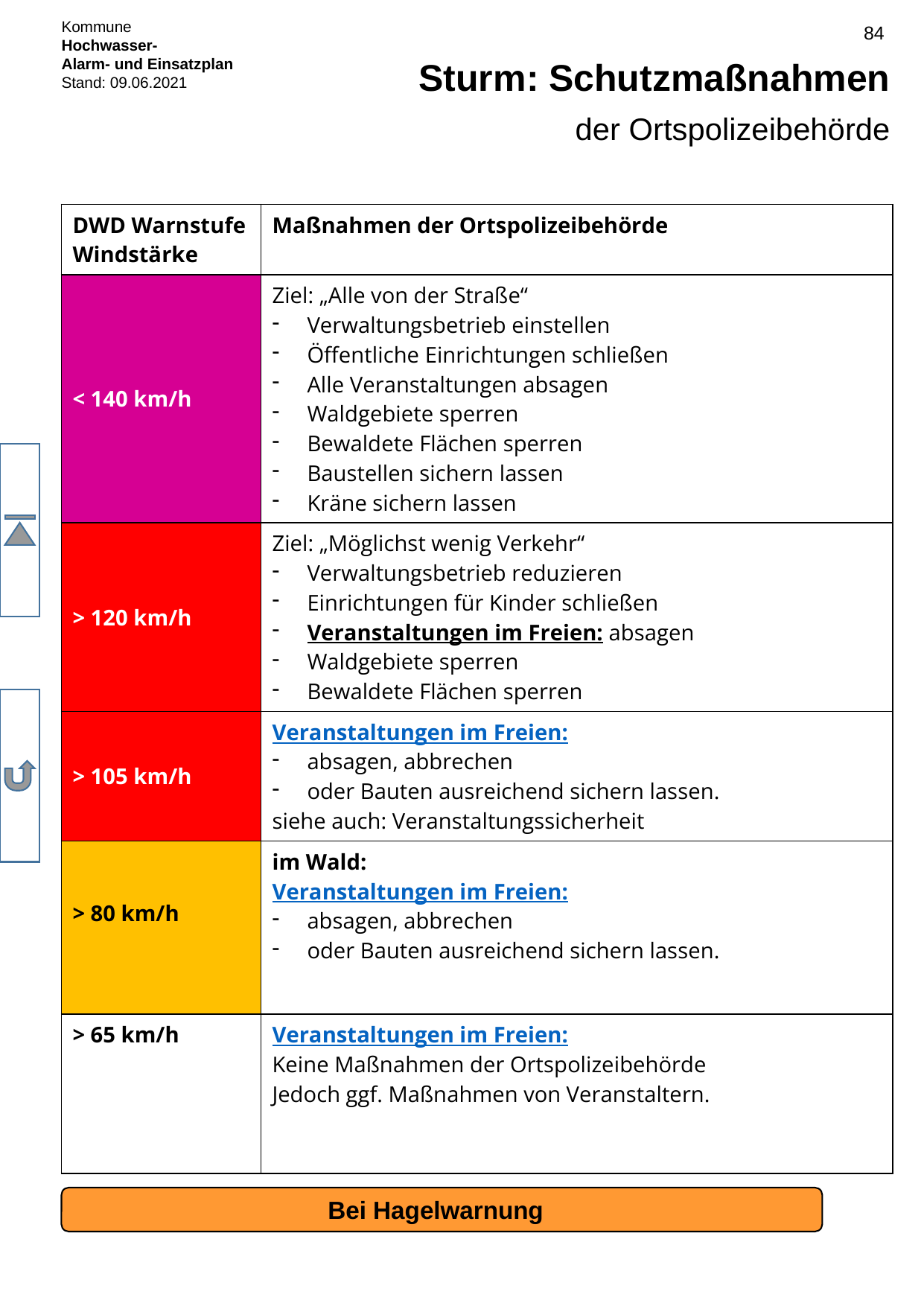

# Sturm: Schutzmaßnahmen
der Ortspolizeibehörde
| DWD Warnstufe Windstärke | Maßnahmen der Ortspolizeibehörde |
| --- | --- |
| < 140 km/h | Ziel: „Alle von der Straße“ Verwaltungsbetrieb einstellen Öffentliche Einrichtungen schließen Alle Veranstaltungen absagen Waldgebiete sperren Bewaldete Flächen sperren Baustellen sichern lassen Kräne sichern lassen |
| > 120 km/h | Ziel: „Möglichst wenig Verkehr“ Verwaltungsbetrieb reduzieren Einrichtungen für Kinder schließen Veranstaltungen im Freien: absagen Waldgebiete sperren Bewaldete Flächen sperren |
| > 105 km/h | Veranstaltungen im Freien: absagen, abbrechen oder Bauten ausreichend sichern lassen. siehe auch: Veranstaltungssicherheit |
| > 80 km/h | im Wald: Veranstaltungen im Freien: absagen, abbrechen oder Bauten ausreichend sichern lassen. |
| > 65 km/h | Veranstaltungen im Freien: Keine Maßnahmen der Ortspolizeibehörde Jedoch ggf. Maßnahmen von Veranstaltern. |
Bei Hagelwarnung